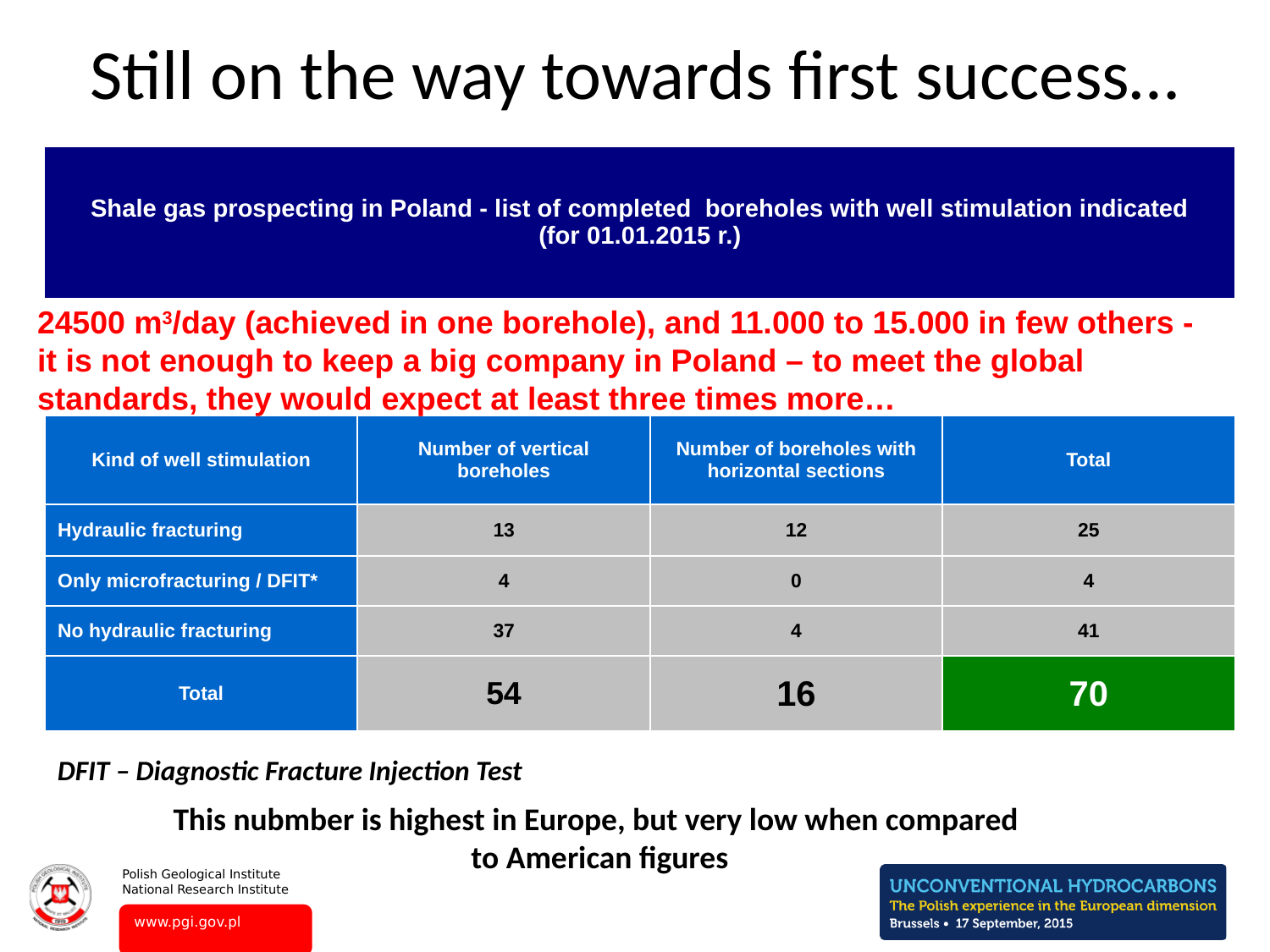

Still on the way towards first success…
| Shale gas prospecting in Poland - list of completed boreholes with well stimulation indicated (for 01.01.2015 r.) |  |  |  |
| --- | --- | --- | --- |
|  |  |  |  |
| Kind of well stimulation | Number of vertical boreholes | Number of boreholes with horizontal sections | Total |
| Hydraulic fracturing | 13 | 12 | 25 |
| Only microfracturing / DFIT\* | 4 | 0 | 4 |
| No hydraulic fracturing | 37 | 4 | 41 |
| Total | 54 | 16 | 70 |
24500 m3/day (achieved in one borehole), and 11.000 to 15.000 in few others - it is not enough to keep a big company in Poland – to meet the global standards, they would expect at least three times more…
DFIT – Diagnostic Fracture Injection Test
This nubmber is highest in Europe, but very low when compared
to American figures